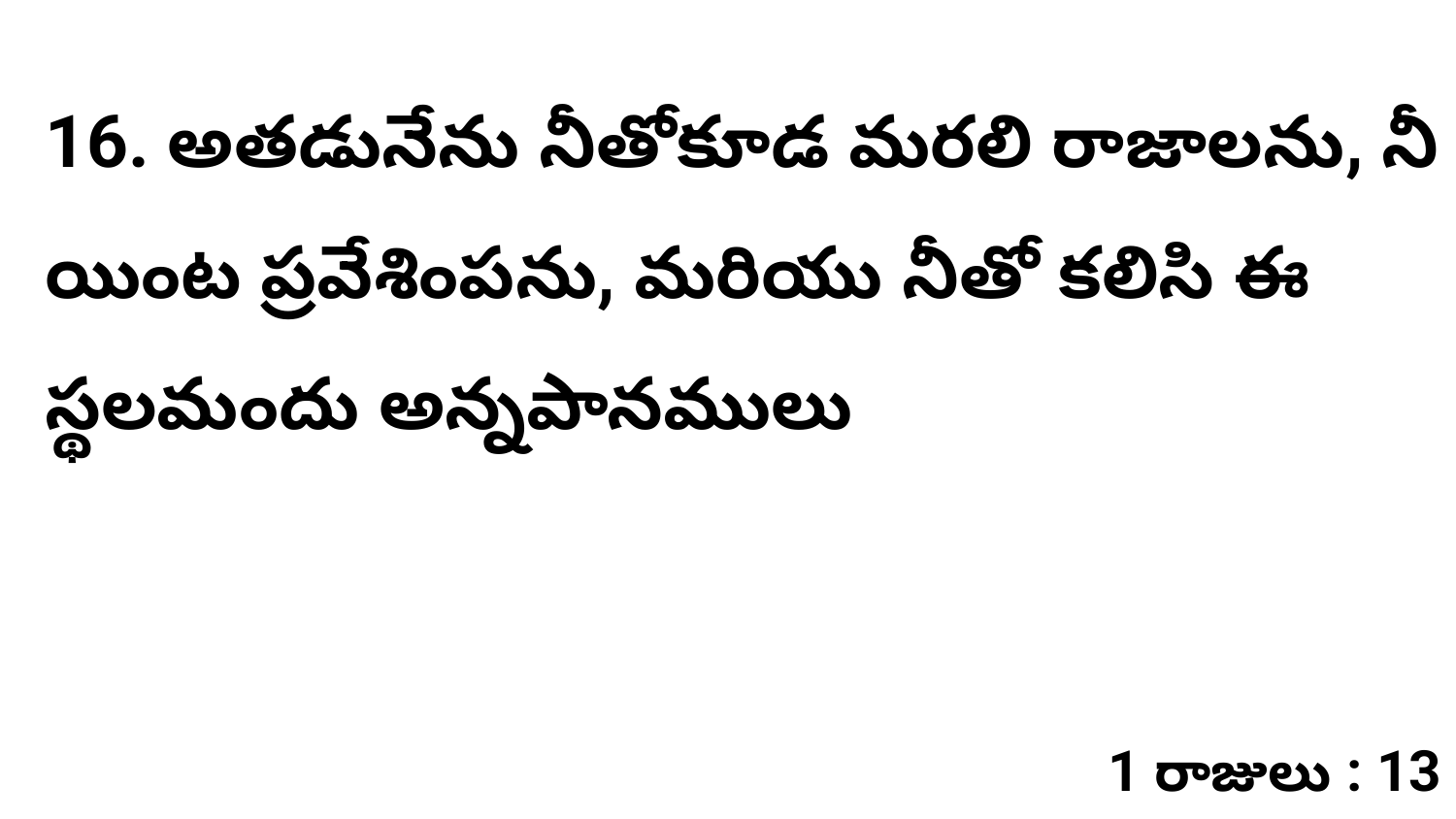

16. ​అతడునేను నీతోకూడ మరలి రాజాలను, నీ యింట ప్రవేశింపను, మరియు నీతో కలిసి ఈ స్థలమందు అన్నపానములు
1 రాజులు : 13